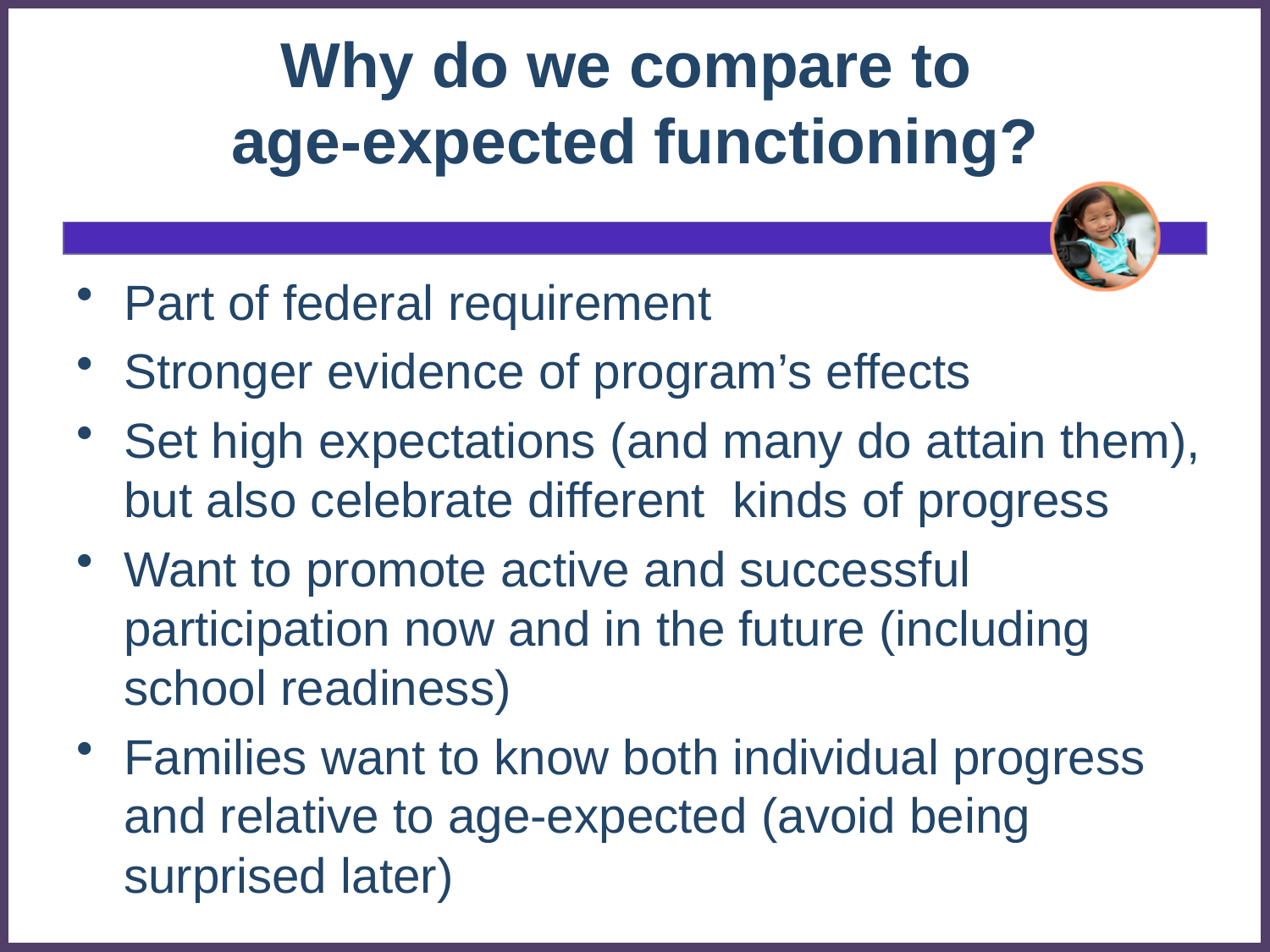

# Why do we compare to age-expected functioning?
Part of federal requirement
Stronger evidence of program’s effects
Set high expectations (and many do attain them), but also celebrate different  kinds of progress
Want to promote active and successful participation now and in the future (including school readiness)
Families want to know both individual progress and relative to age-expected (avoid being surprised later)